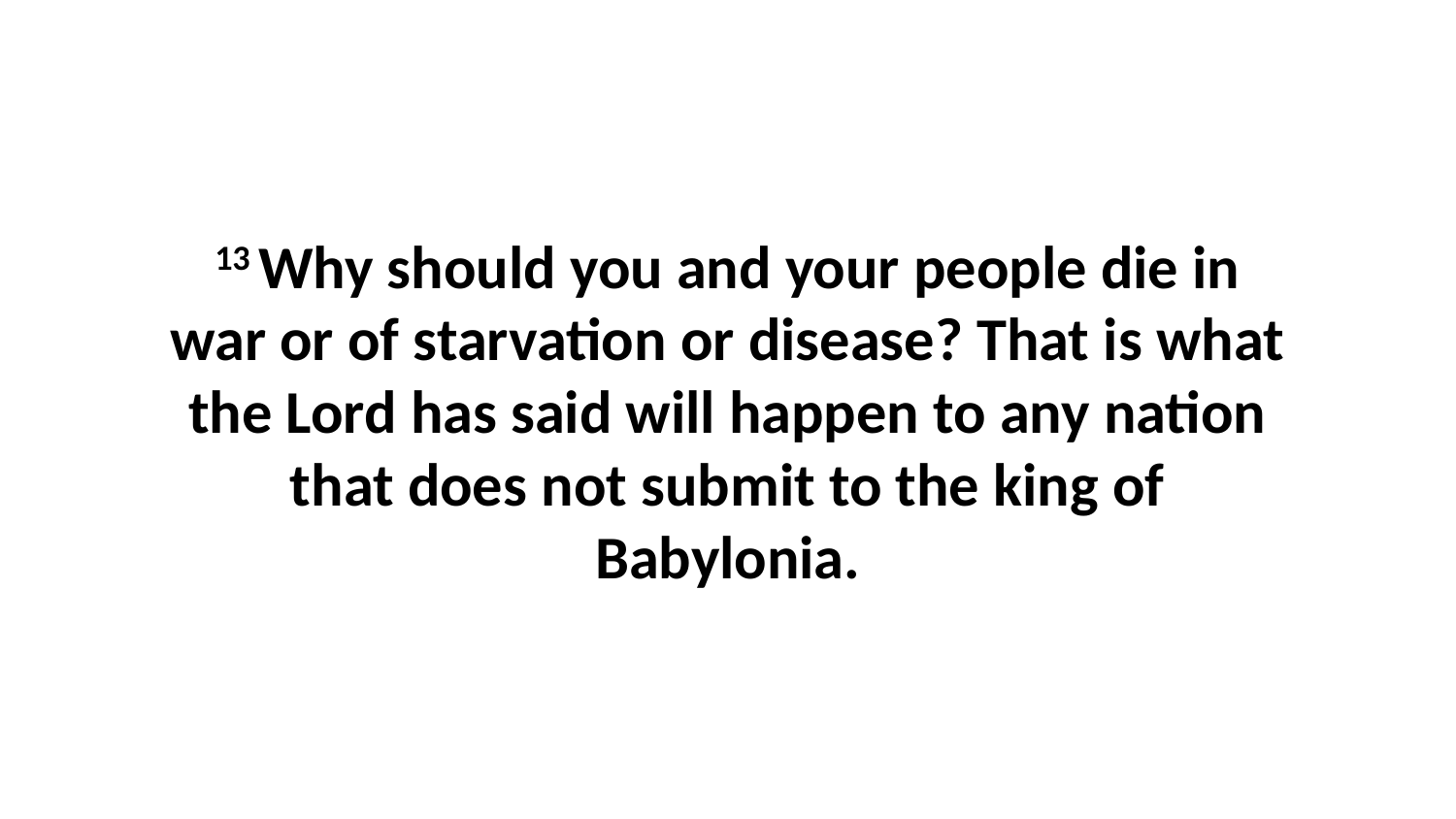

13 Why should you and your people die in war or of starvation or disease? That is what the Lord has said will happen to any nation that does not submit to the king of Babylonia.